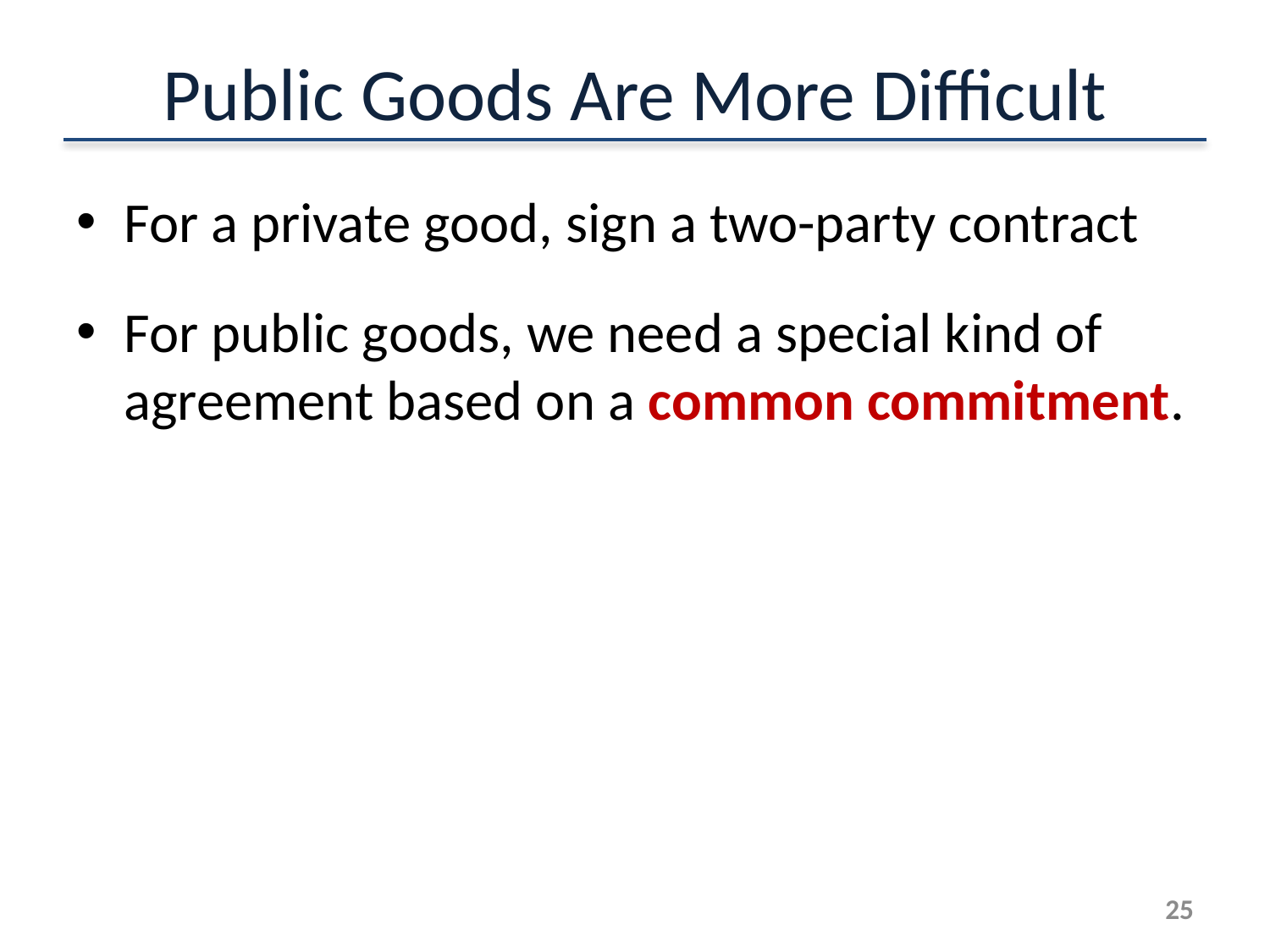

# Public Goods Are More Difficult
For a private good, sign a two-party contract
For public goods, we need a special kind of agreement based on a common commitment.
25